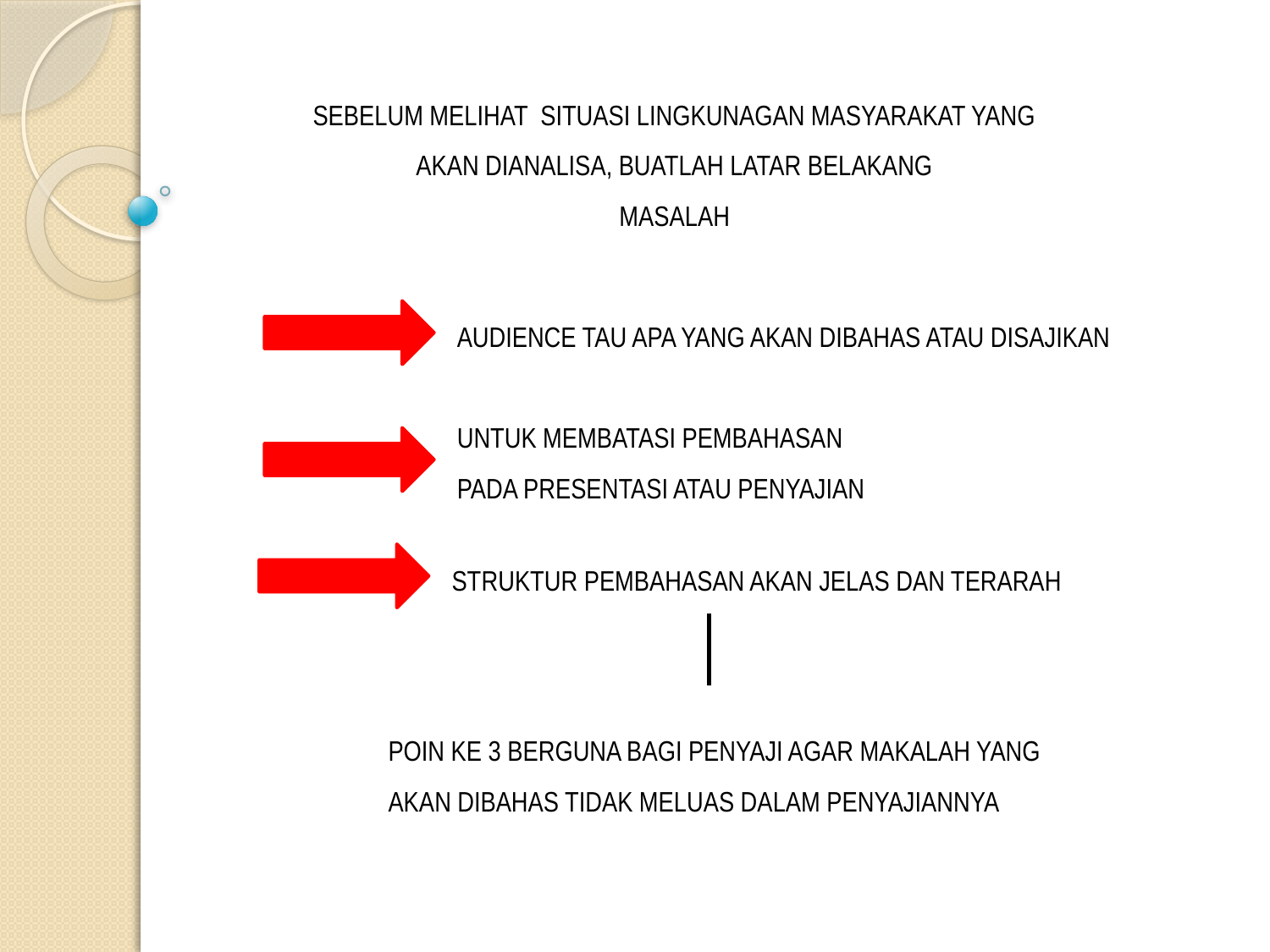

SEBELUM MELIHAT  SITUASI LINGKUNAGAN MASYARAKAT YANG AKAN DIANALISA, BUATLAH LATAR BELAKANG
MASALAH
AUDIENCE TAU APA YANG AKAN DIBAHAS ATAU DISAJIKAN

UNTUK MEMBATASI PEMBAHASAN
PADA PRESENTASI ATAU PENYAJIAN

STRUKTUR PEMBAHASAN AKAN JELAS DAN TERARAH

POIN KE 3 BERGUNA BAGI PENYAJI AGAR MAKALAH YANG
AKAN DIBAHAS TIDAK MELUAS DALAM PENYAJIANNYA